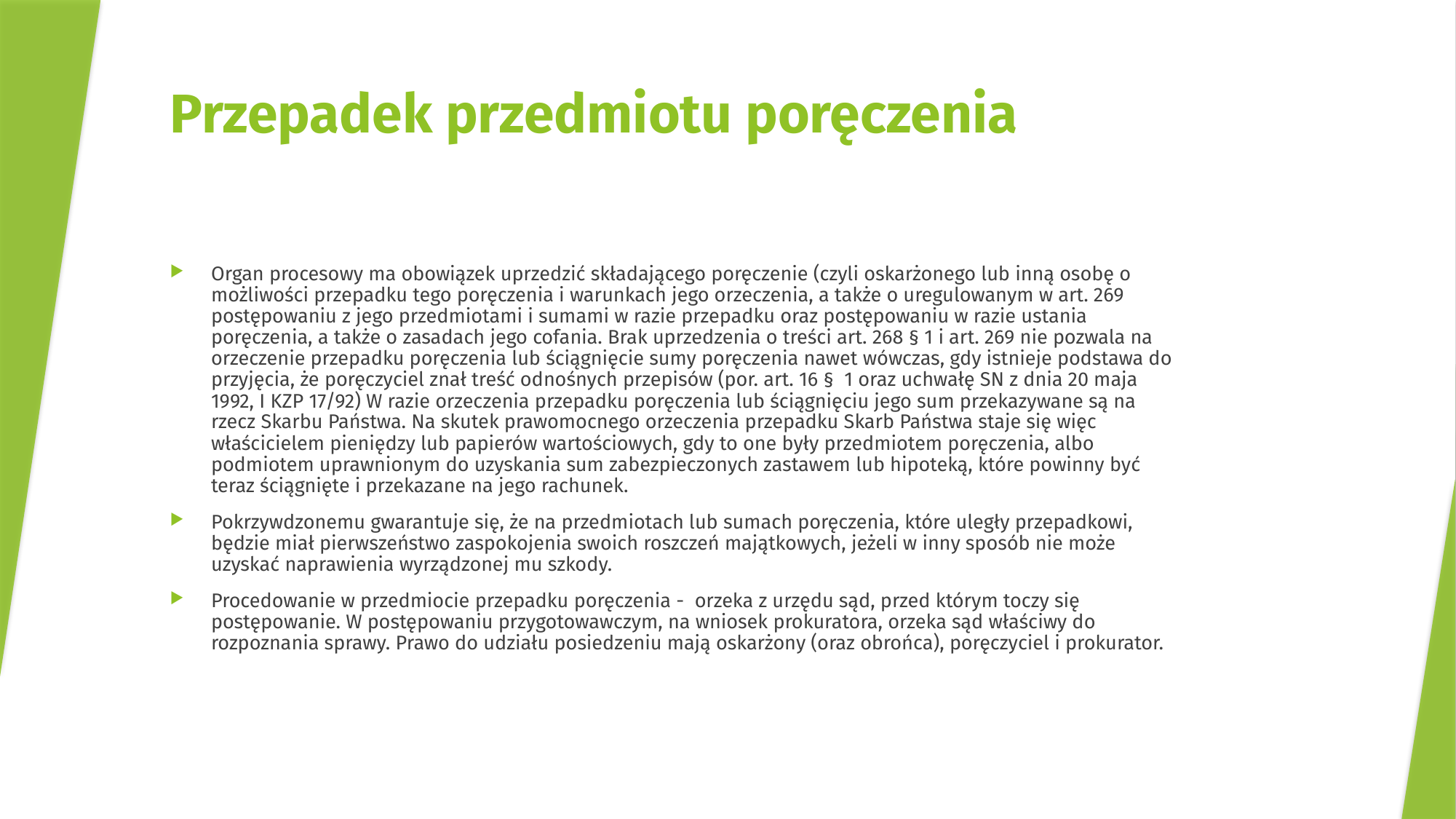

# Przepadek przedmiotu poręczenia
Organ procesowy ma obowiązek uprzedzić składającego poręczenie (czyli oskarżonego lub inną osobę o możliwości przepadku tego poręczenia i warunkach jego orzeczenia, a także o uregulowanym w art. 269 postępowaniu z jego przedmiotami i sumami w razie przepadku oraz postępowaniu w razie ustania poręczenia, a także o zasadach jego cofania. Brak uprzedzenia o treści art. 268 § 1 i art. 269 nie pozwala na orzeczenie przepadku poręczenia lub ściągnięcie sumy poręczenia nawet wówczas, gdy istnieje podstawa do przyjęcia, że poręczyciel znał treść odnośnych przepisów (por. art. 16 §  1 oraz uchwałę SN z dnia 20 maja 1992, I KZP 17/92) W razie orzeczenia przepadku poręczenia lub ściągnięciu jego sum przekazywane są na rzecz Skarbu Państwa. Na skutek prawomocnego orzeczenia przepadku Skarb Państwa staje się więc właścicielem pieniędzy lub papierów wartościowych, gdy to one były przedmiotem poręczenia, albo podmiotem uprawnionym do uzyskania sum zabezpieczonych zastawem lub hipoteką, które powinny być teraz ściągnięte i przekazane na jego rachunek.
Pokrzywdzonemu gwarantuje się, że na przedmiotach lub sumach poręczenia, które uległy przepadkowi, będzie miał pierwszeństwo zaspokojenia swoich roszczeń majątkowych, jeżeli w inny sposób nie może uzyskać naprawienia wyrządzonej mu szkody.
Procedowanie w przedmiocie przepadku poręczenia -  orzeka z urzędu sąd, przed którym toczy się postępowanie. W postępowaniu przygotowawczym, na wniosek prokuratora, orzeka sąd właściwy do rozpoznania sprawy. Prawo do udziału posiedzeniu mają oskarżony (oraz obrońca), poręczyciel i prokurator.